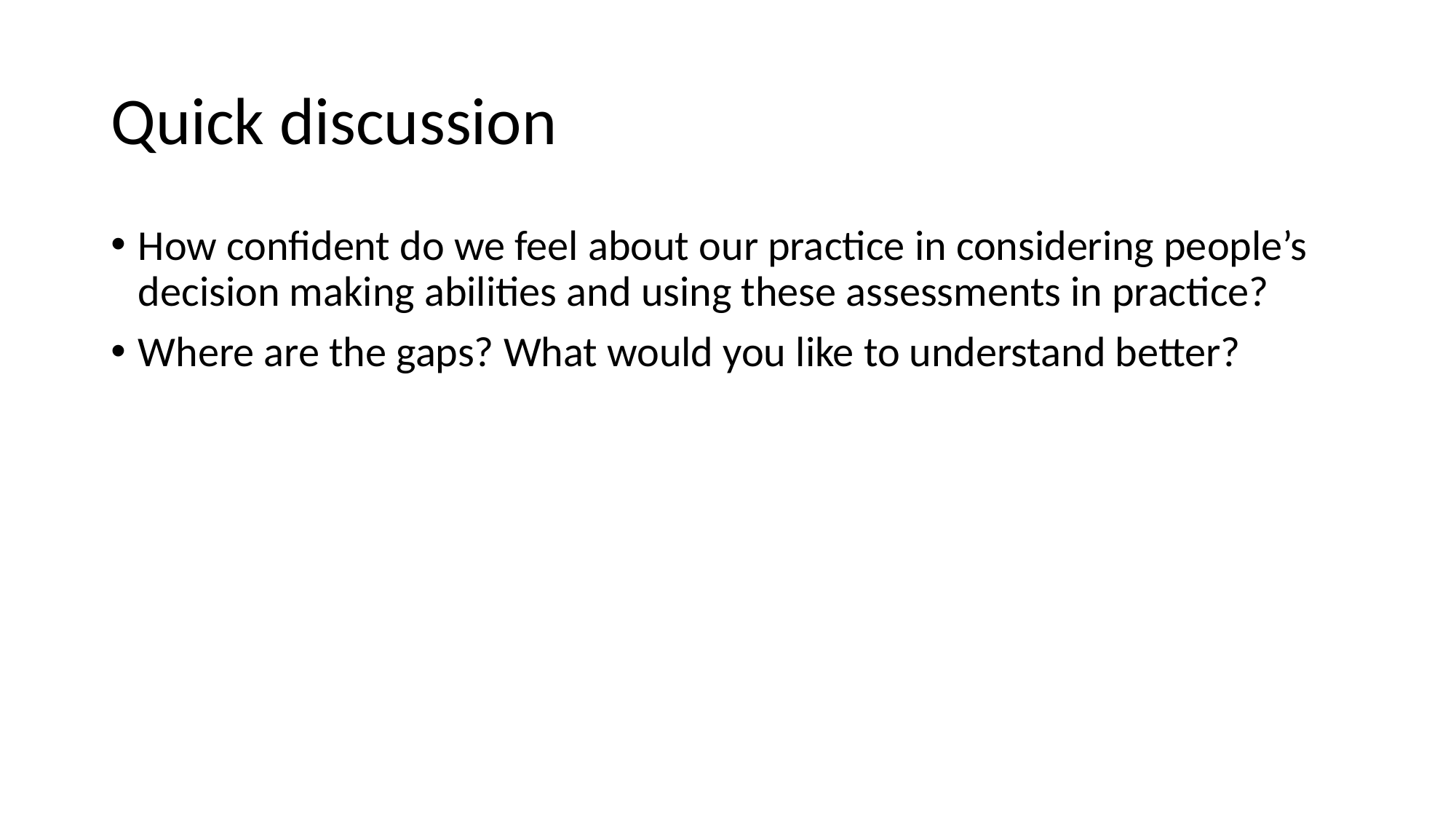

# Quick discussion
How confident do we feel about our practice in considering people’s decision making abilities and using these assessments in practice?
Where are the gaps? What would you like to understand better?